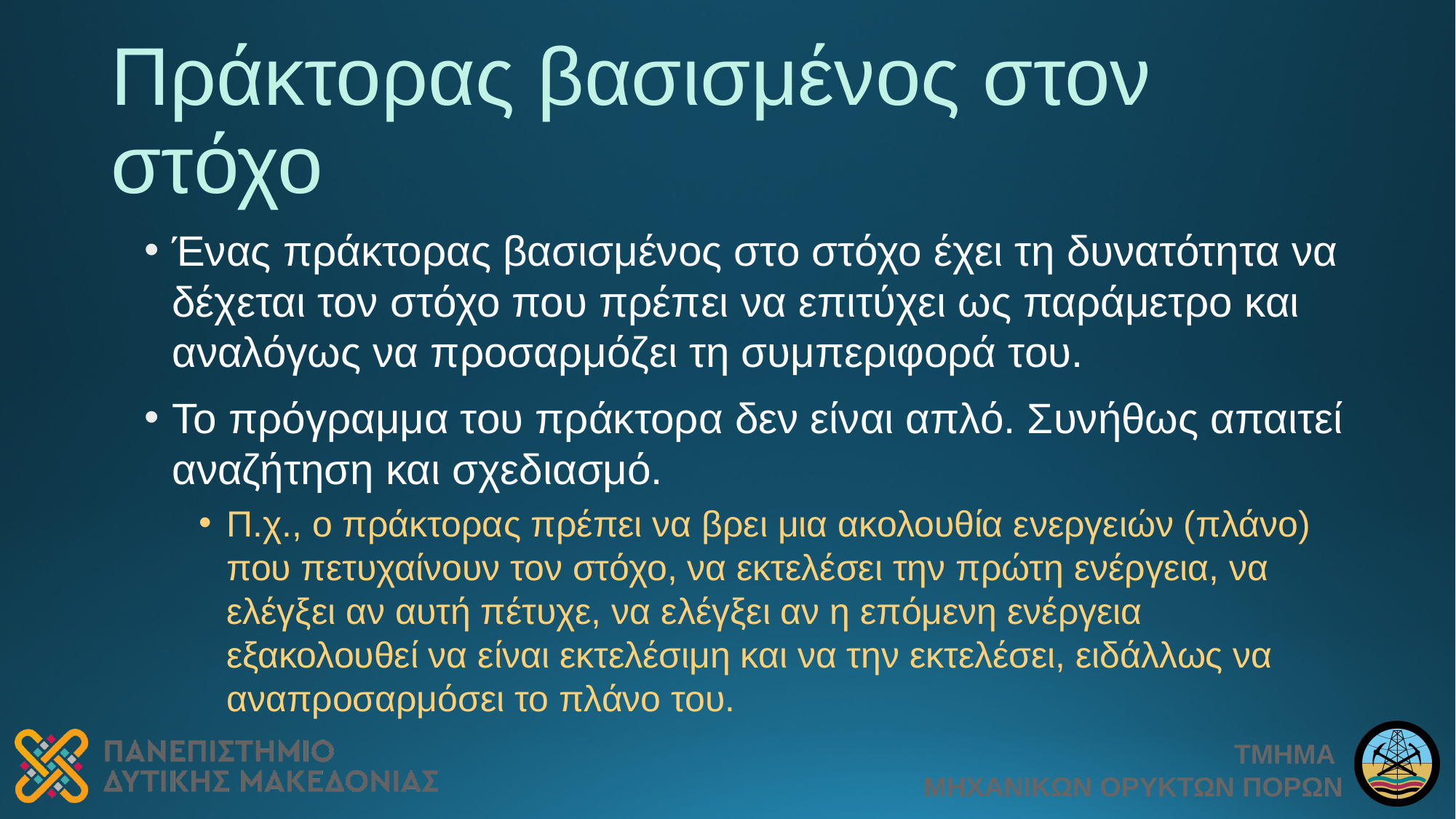

# Πράκτορας βασισμένος στον στόχο
Ένας πράκτορας βασισμένος στο στόχο έχει τη δυνατότητα να δέχεται τον στόχο που πρέπει να επιτύχει ως παράμετρο και αναλόγως να προσαρμόζει τη συμπεριφορά του.
Το πρόγραμμα του πράκτορα δεν είναι απλό. Συνήθως απαιτεί αναζήτηση και σχεδιασμό.
Π.χ., ο πράκτορας πρέπει να βρει μια ακολουθία ενεργειών (πλάνο) που πετυχαίνουν τον στόχο, να εκτελέσει την πρώτη ενέργεια, να ελέγξει αν αυτή πέτυχε, να ελέγξει αν η επόμενη ενέργεια εξακολουθεί να είναι εκτελέσιμη και να την εκτελέσει, ειδάλλως να αναπροσαρμόσει το πλάνο του.